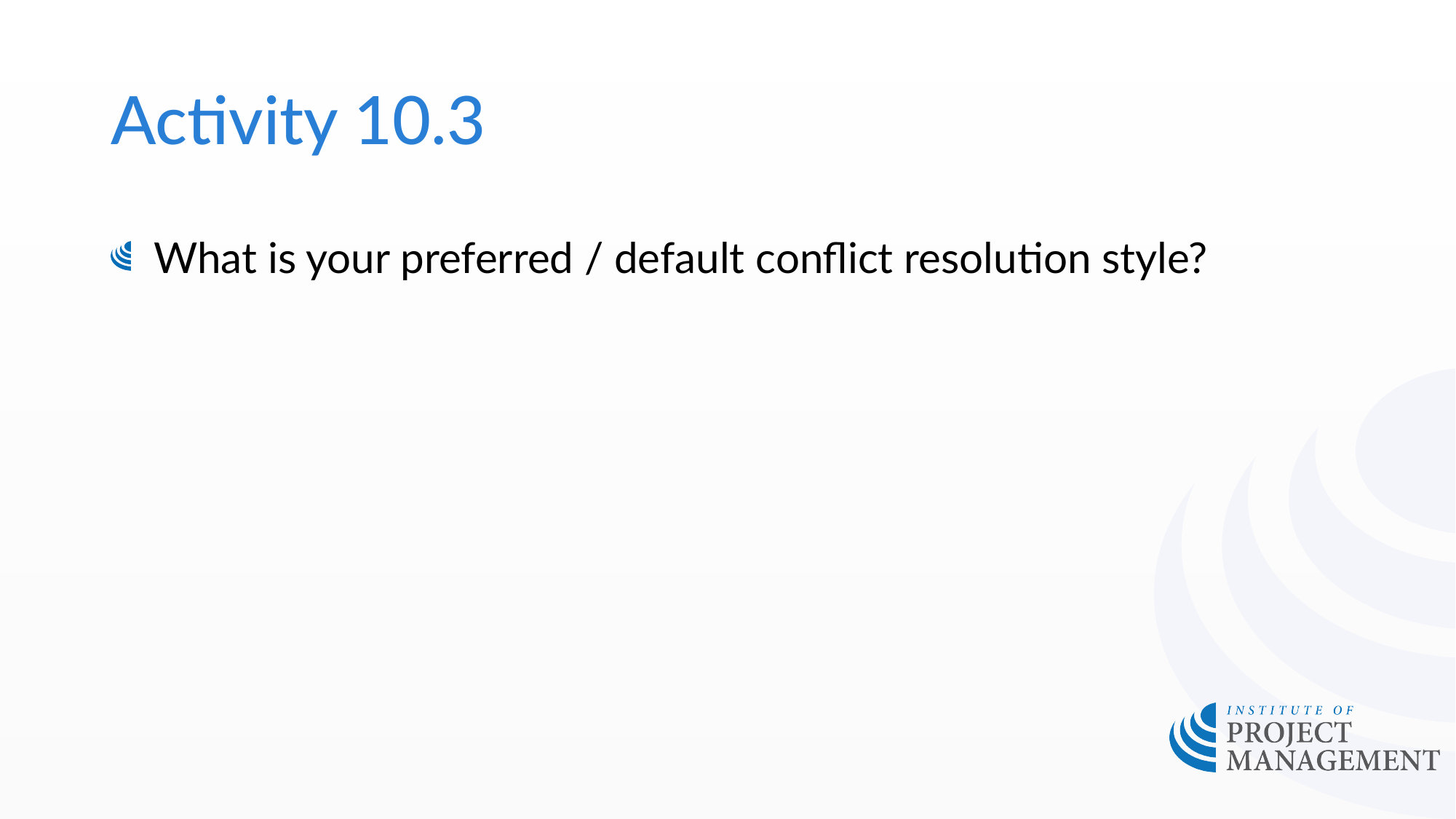

# Activity 10.3
What is your preferred / default conflict resolution style?